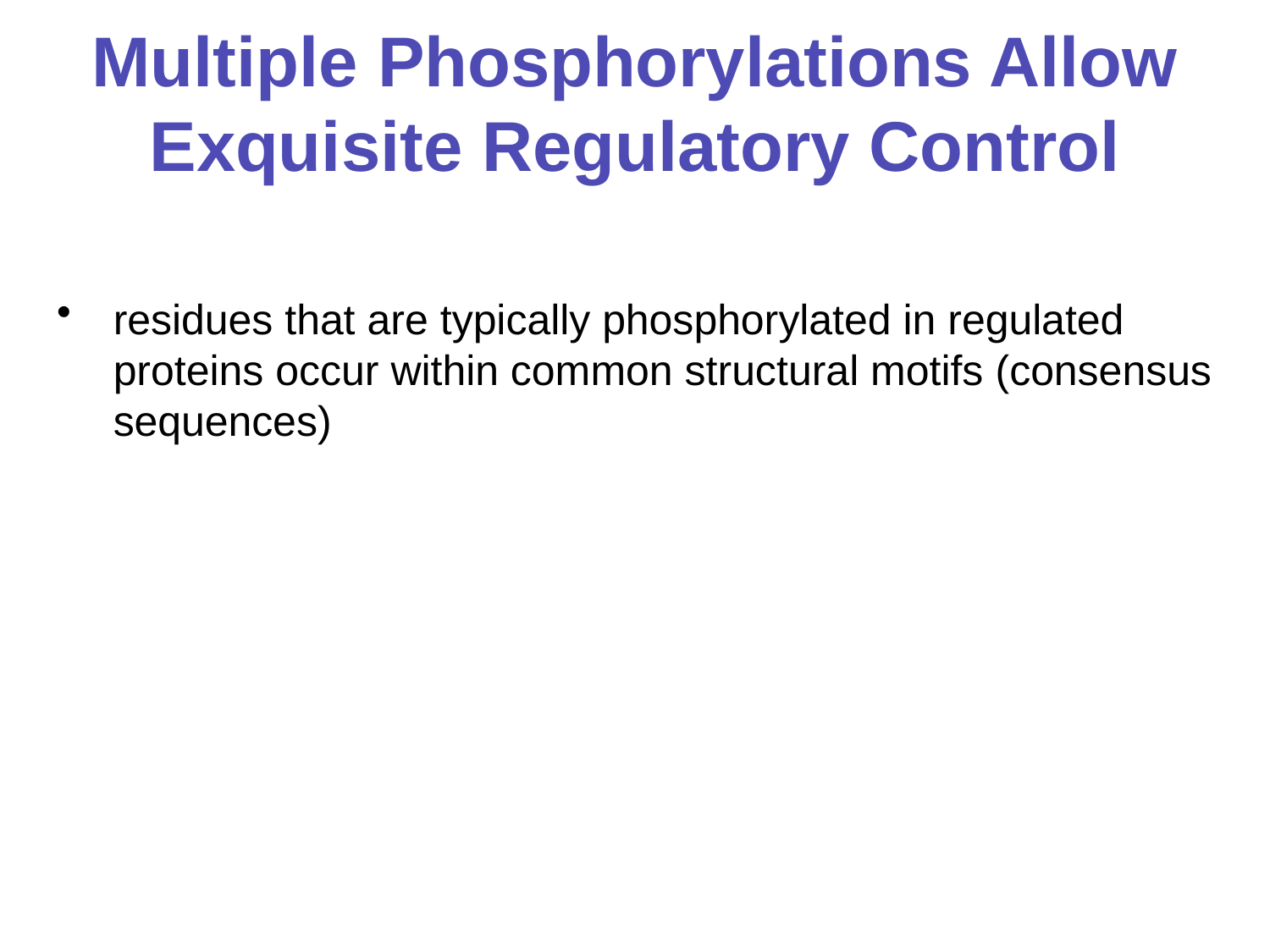

# Multiple Phosphorylations Allow Exquisite Regulatory Control
residues that are typically phosphorylated in regulated proteins occur within common structural motifs (consensus sequences)